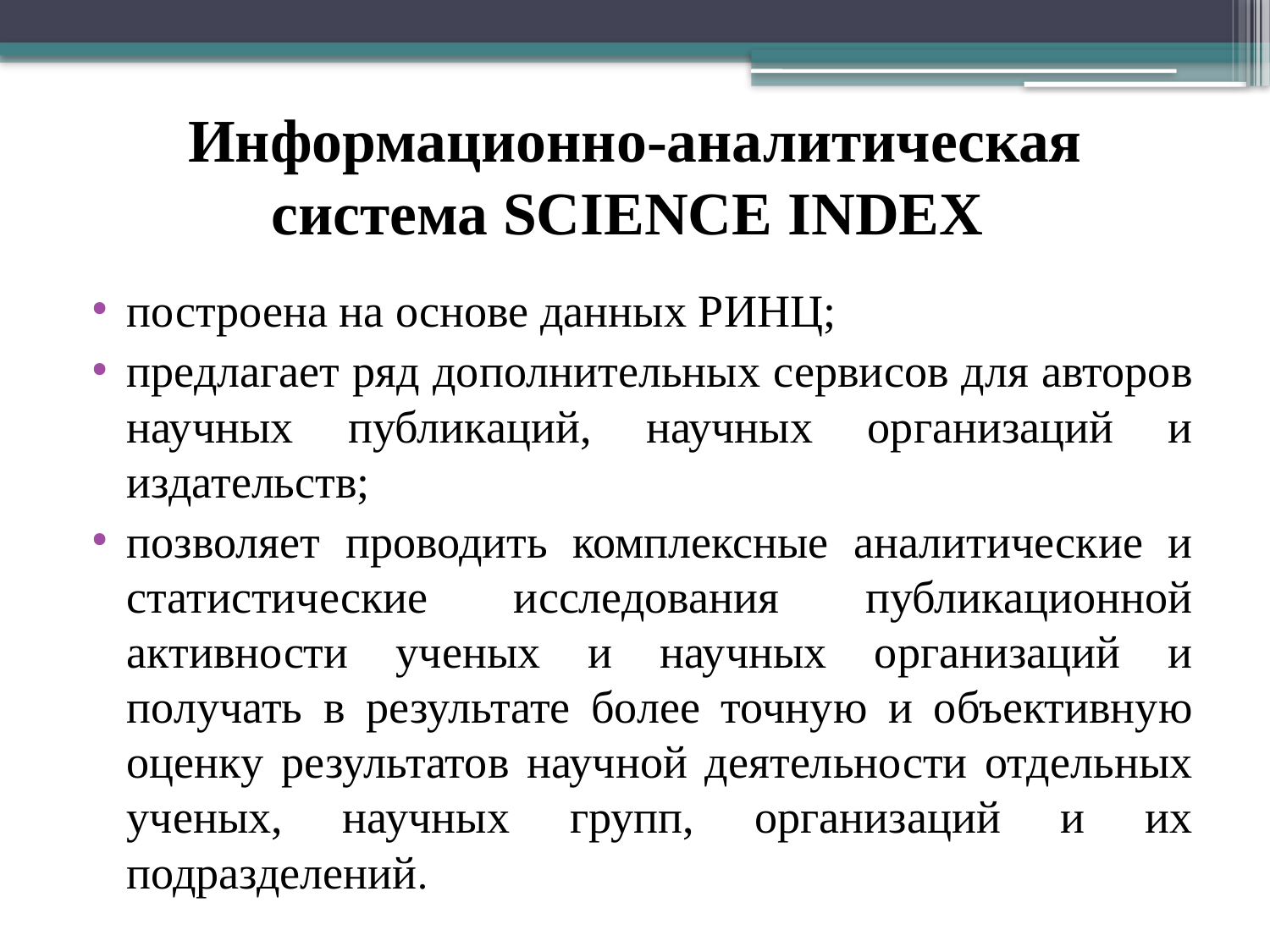

# Информационно-аналитическая система SCIENCE INDEX
построена на основе данных РИНЦ;
предлагает ряд дополнительных сервисов для авторов научных публикаций, научных организаций и издательств;
позволяет проводить комплексные аналитические и статистические исследования публикационной активности ученых и научных организаций и получать в результате более точную и объективную оценку результатов научной деятельности отдельных ученых, научных групп, организаций и их подразделений.